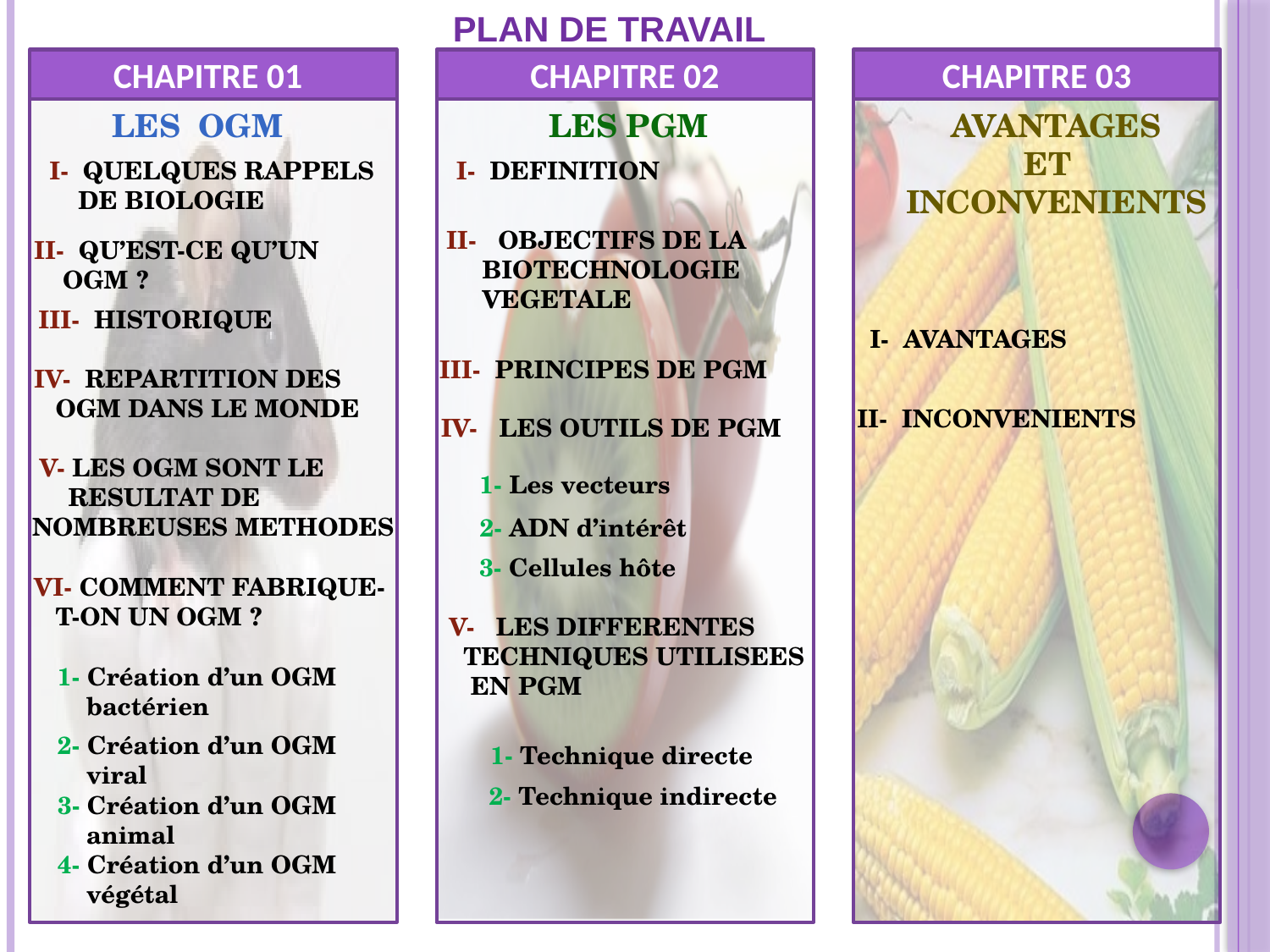

PLAN DE TRAVAIL
CHAPITRE 01
CHAPITRE 02
CHAPITRE 03

LES  OGM

LES PGM
                   AVANTAGES
                           ET
              INCONVENIENTS

 I-  QUELQUES RAPPELS
     DE BIOLOGIE
 I-  DEFINITION
 II-   OBJECTIFS DE LA
      BIOTECHNOLOGIE
      VEGETALE
   II-  QU’EST-CE QU’UN
       OGM ?
   III-  HISTORIQUE
I-  AVANTAGES
III-  PRINCIPES DE PGM
   IV-  REPARTITION DES
      OGM DANS LE MONDE
II-  INCONVENIENTS
IV-   LES OUTILS DE PGM
 V- LES OGM SONT LE
     RESULTAT DE
NOMBREUSES METHODES
1- Les vecteurs
2- ADN d’intérêt
3- Cellules hôte
   VI- COMMENT FABRIQUE-
      T-ON UN OGM ?
V-   LES DIFFERENTES
  TECHNIQUES UTILISEES
   EN PGM
  1- Création d’un OGM
      bactérien
  2- Création d’un OGM
      viral
1- Technique directe
2- Technique indirecte
  3- Création d’un OGM
      animal
  4- Création d’un OGM
      végétal